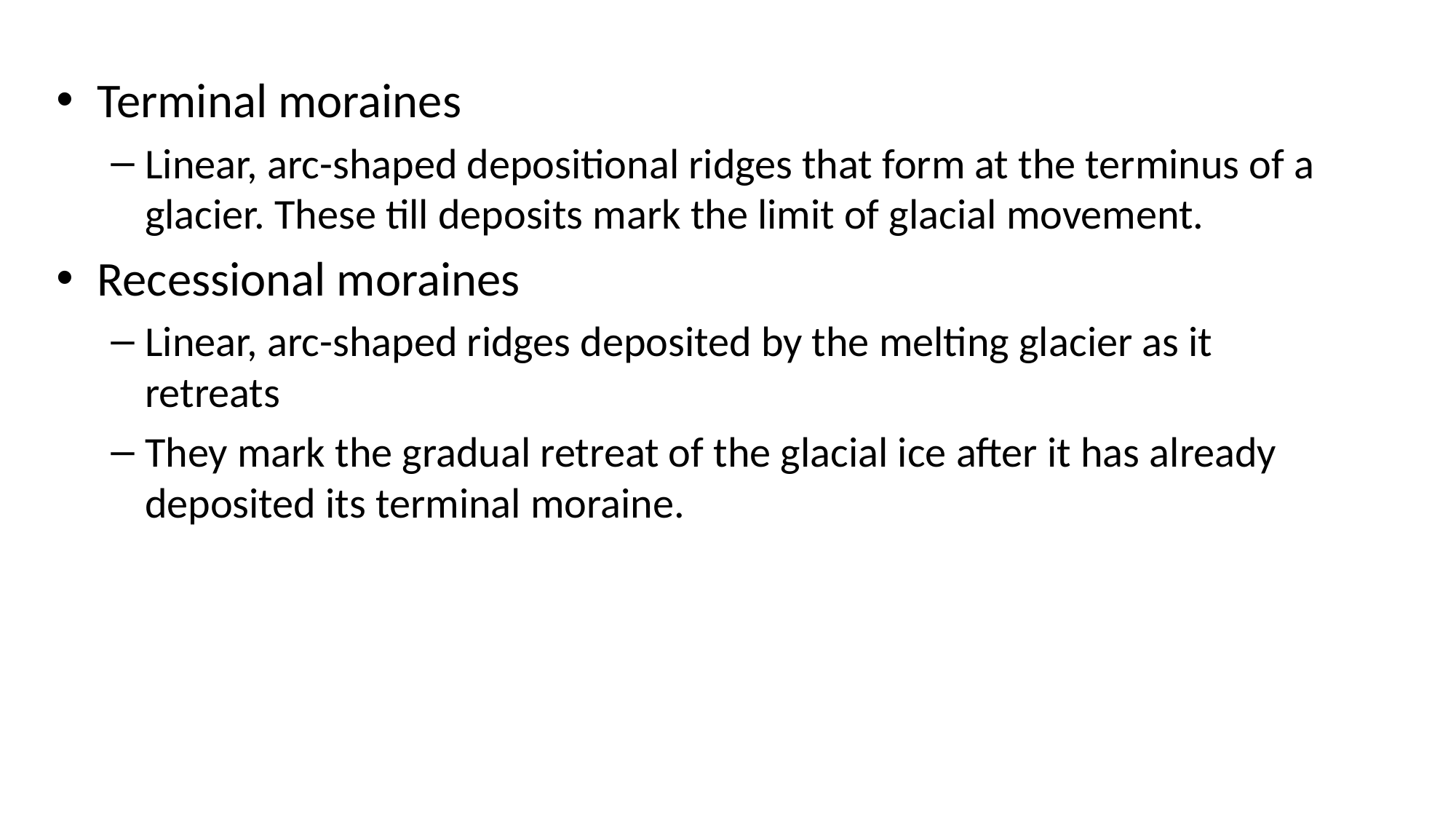

Terminal moraines
Linear, arc-shaped depositional ridges that form at the terminus of a glacier. These till deposits mark the limit of glacial movement.
Recessional moraines
Linear, arc-shaped ridges deposited by the melting glacier as it retreats
They mark the gradual retreat of the glacial ice after it has already deposited its terminal moraine.